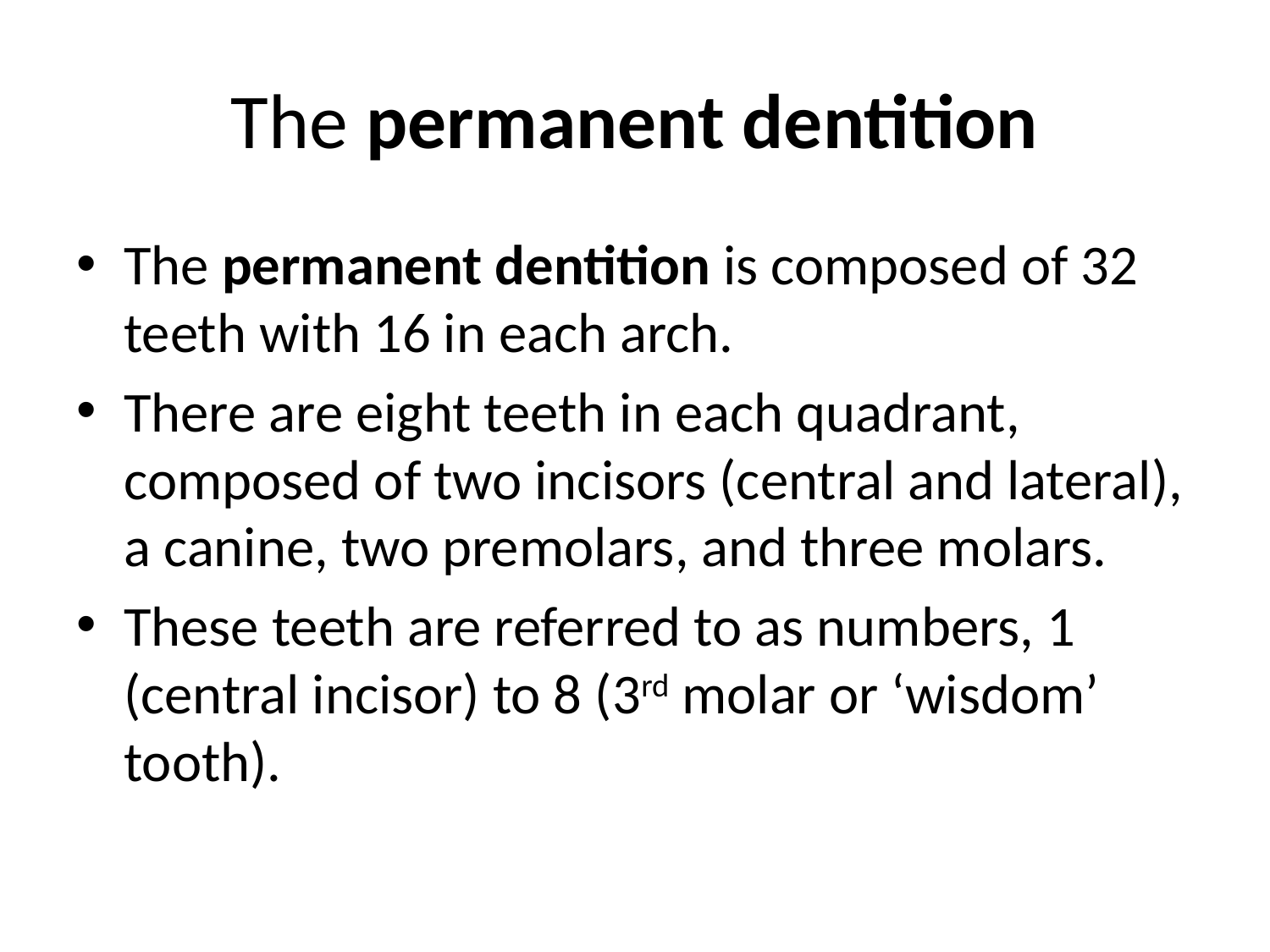

# The permanent dentition
The permanent dentition is composed of 32 teeth with 16 in each arch.
There are eight teeth in each quadrant, composed of two incisors (central and lateral), a canine, two premolars, and three molars.
These teeth are referred to as numbers, 1 (central incisor) to 8 (3rd molar or ‘wisdom’ tooth).